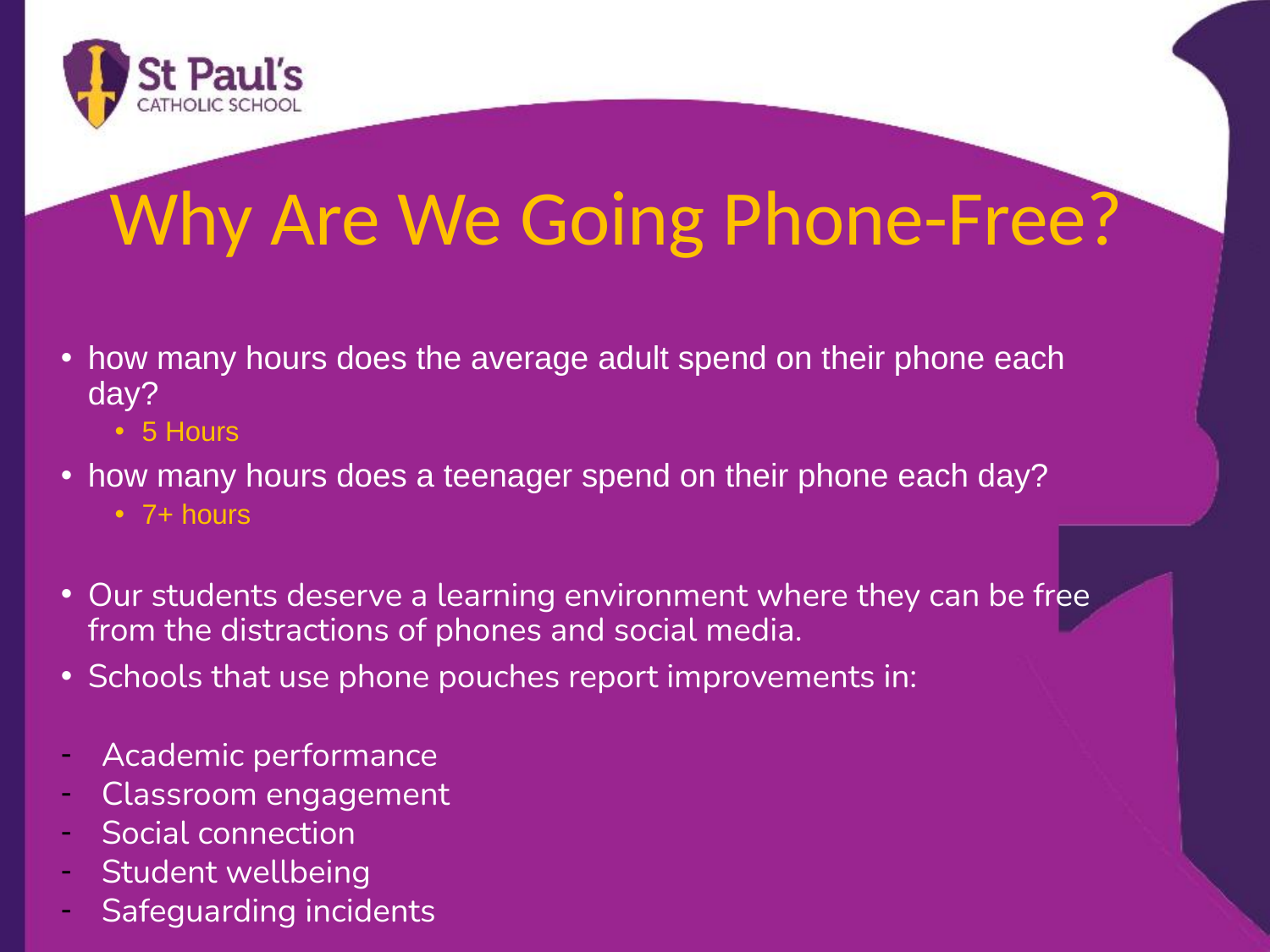

# Why Are We Going Phone-Free?
how many hours does the average adult spend on their phone each day?
5 Hours
how many hours does a teenager spend on their phone each day?
7+ hours

Our students deserve a learning environment where they can be free from the distractions of phones and social media.
Schools that use phone pouches report improvements in:

Academic performance
Classroom engagement
Social connection
Student wellbeing
Safeguarding incidents